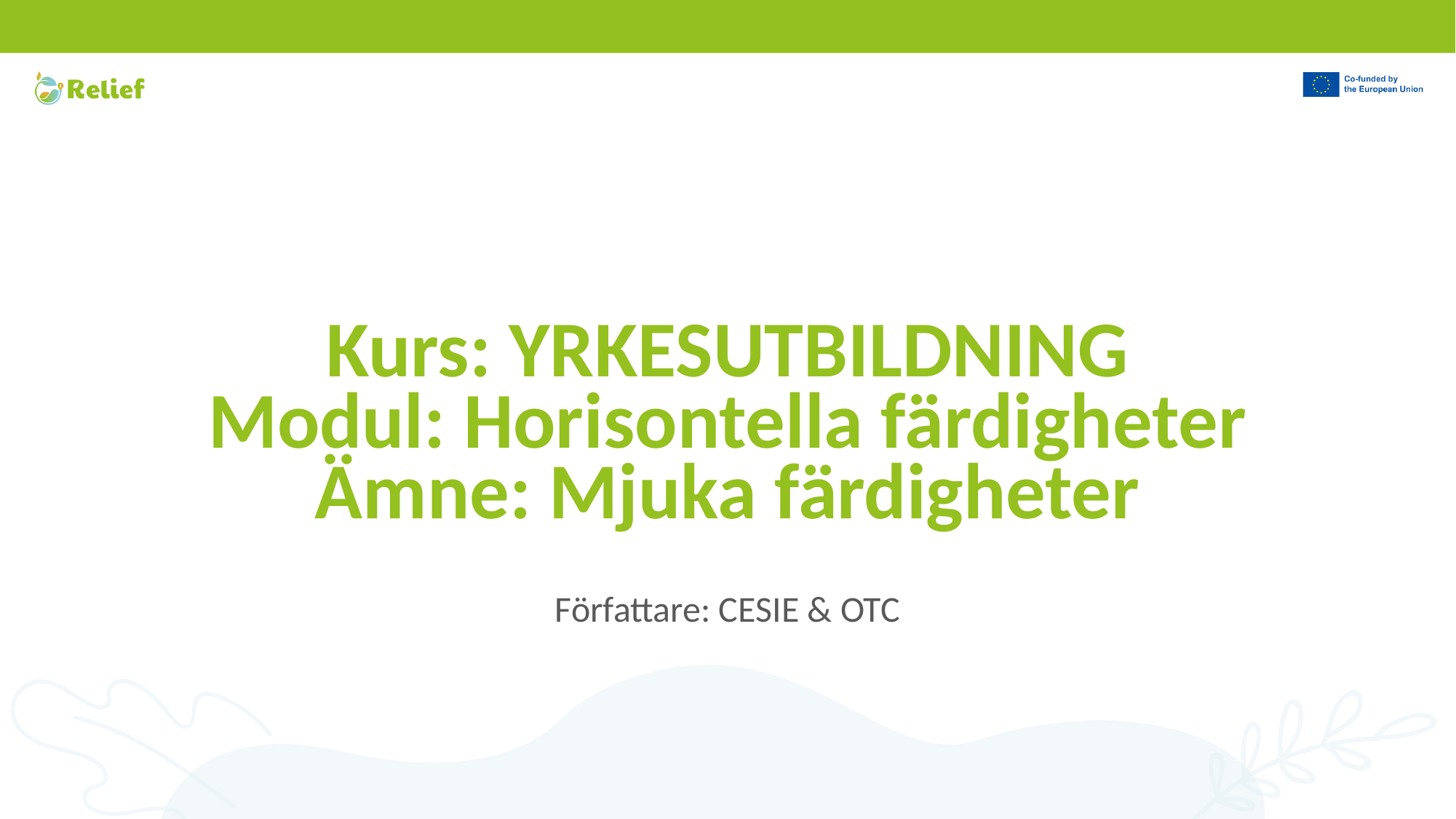

# Kurs: YRKESUTBILDNING Modul: Horisontella färdigheter Ämne: Mjuka färdigheter
Författare: CESIE & OTC